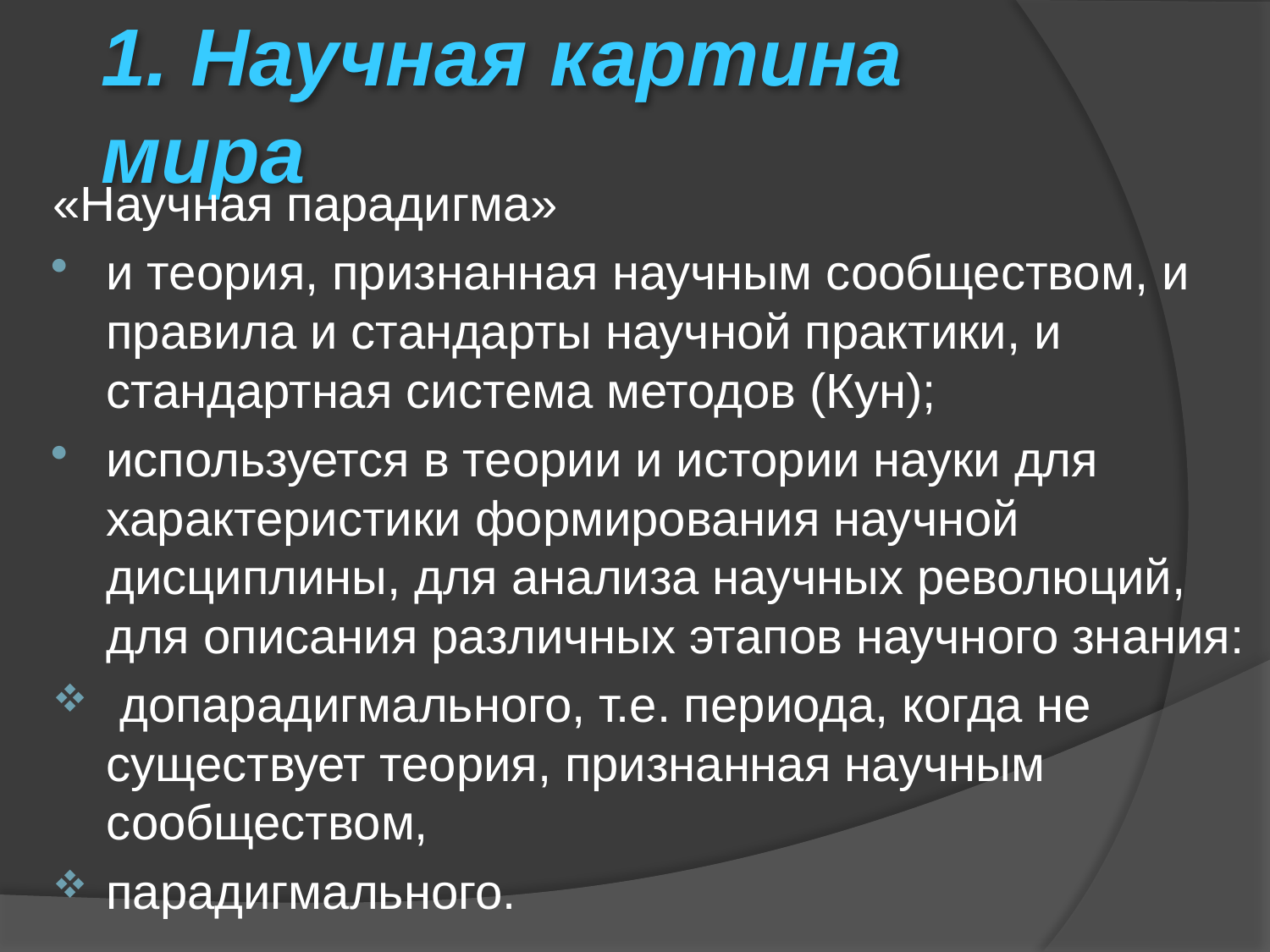

# 1. Научная картина мира
«Научная парадигма»
и теория, признанная научным сообществом, и правила и стандарты научной практики, и стандартная система методов (Кун);
используется в теории и истории науки для характеристики формирования научной дисциплины, для анализа научных революций, для описания различных этапов научного знания:
 допарадигмального, т.е. периода, когда не существует теория, признанная научным сообществом,
парадигмального.